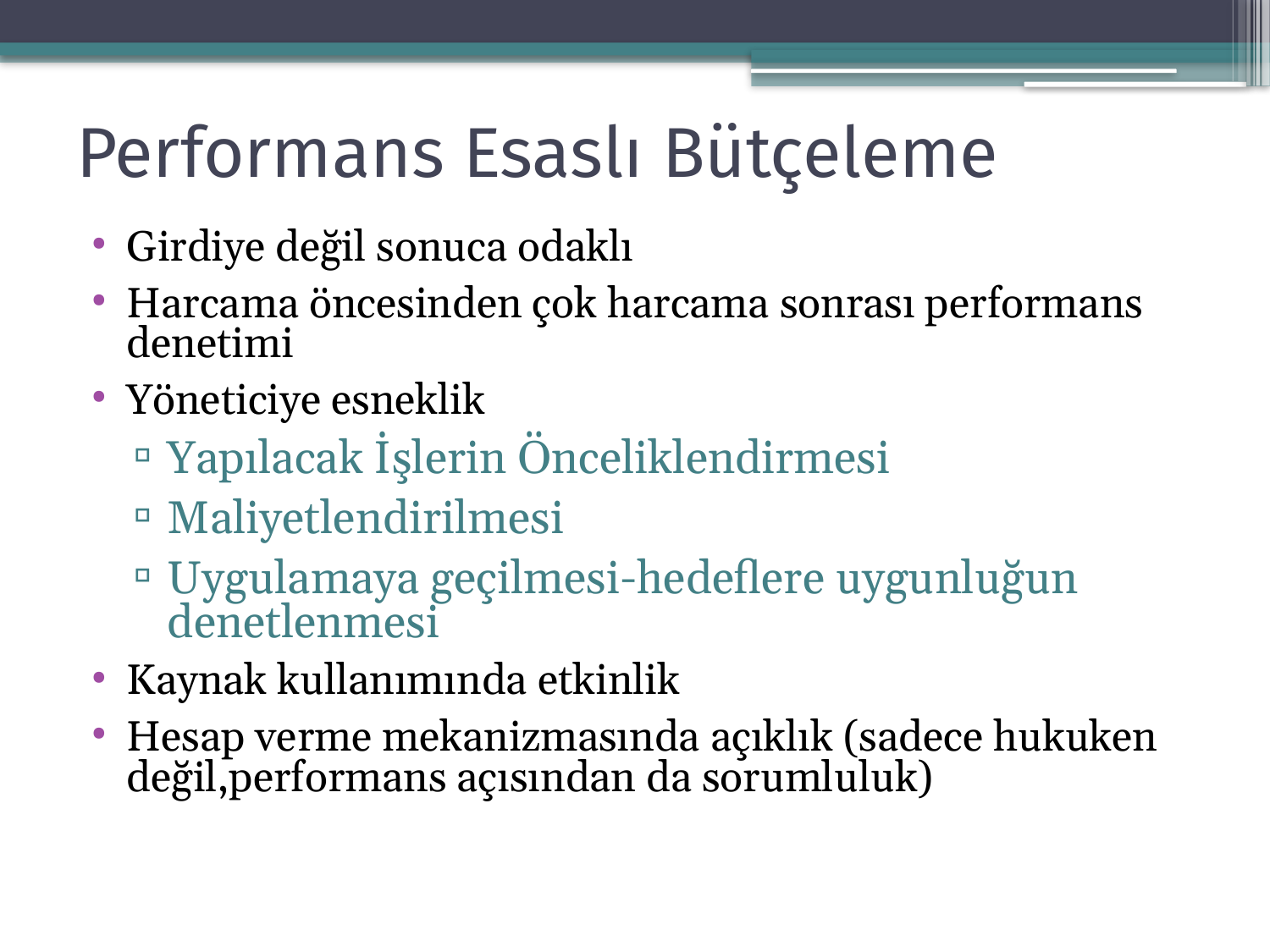

# Performans Esaslı Bütçeleme
Girdiye değil sonuca odaklı
Harcama öncesinden çok harcama sonrası performans denetimi
Yöneticiye esneklik
Yapılacak İşlerin Önceliklendirmesi
Maliyetlendirilmesi
Uygulamaya geçilmesi-hedeflere uygunluğun denetlenmesi
Kaynak kullanımında etkinlik
Hesap verme mekanizmasında açıklık (sadece hukuken değil,performans açısından da sorumluluk)